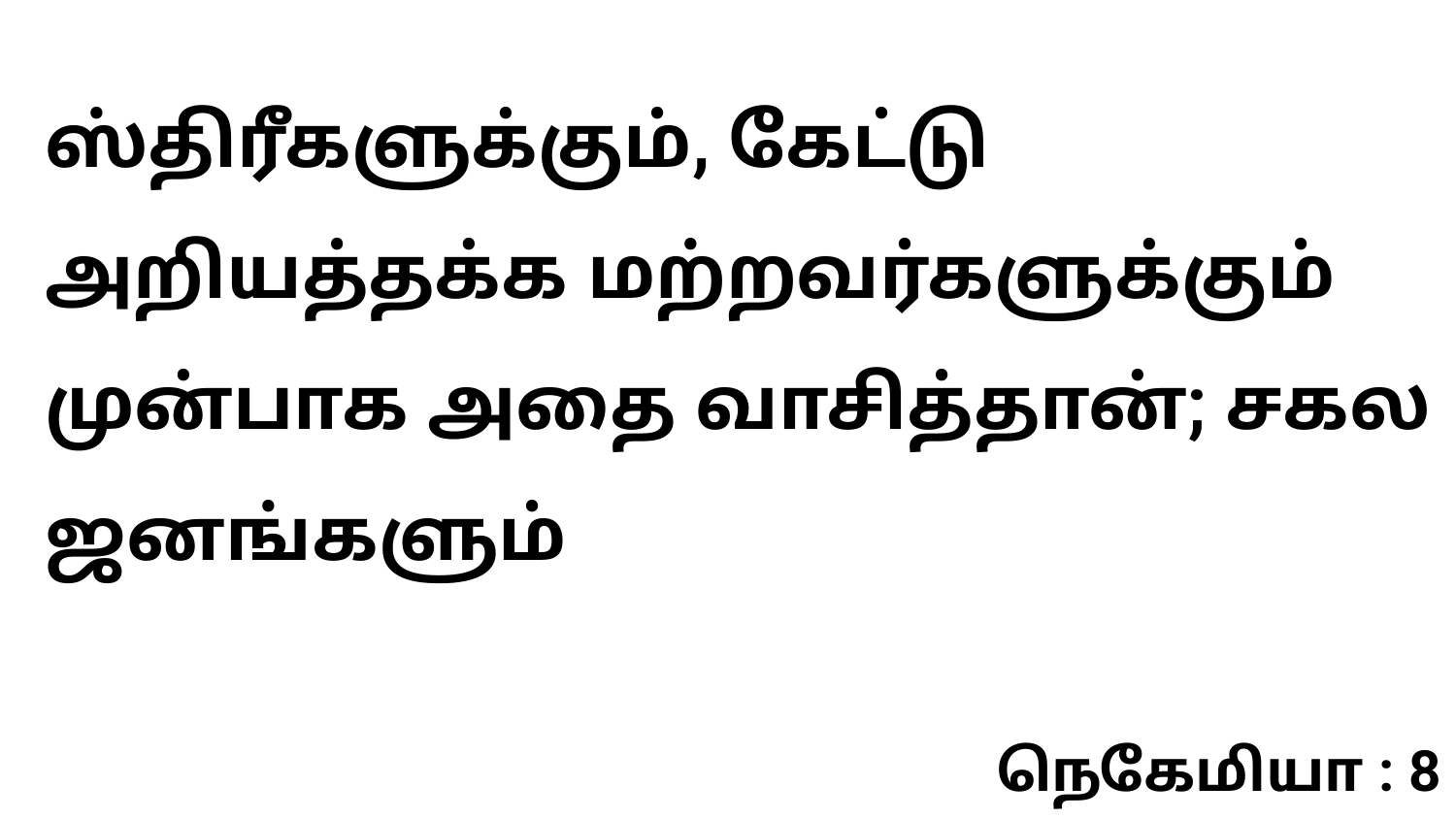

ஸ்திரீகளுக்கும், கேட்டு அறியத்தக்க மற்றவர்களுக்கும் முன்பாக அதை வாசித்தான்; சகல ஜனங்களும்
நெகேமியா : 8